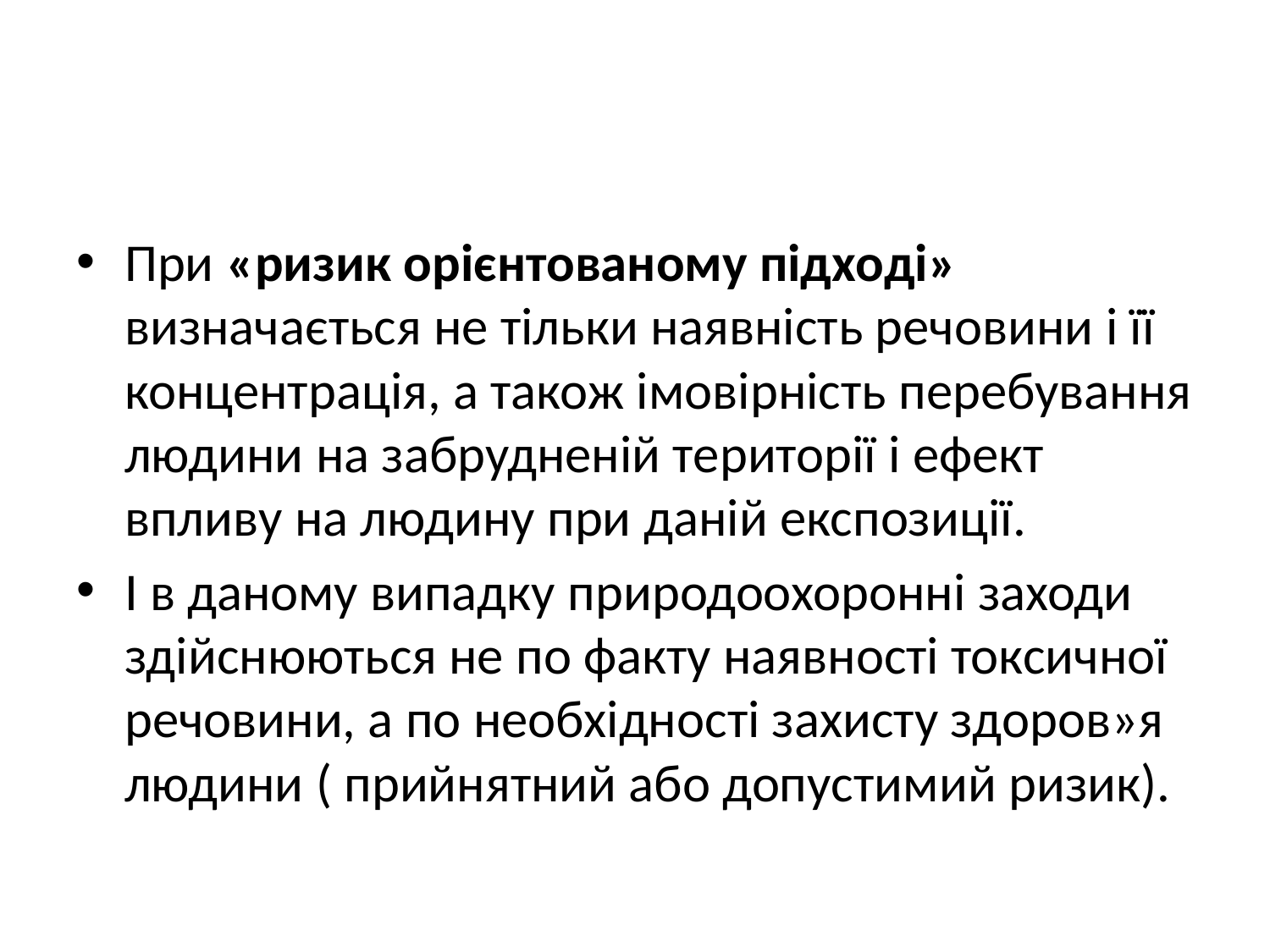

#
При «ризик орієнтованому підході» визначається не тільки наявність речовини і її концентрація, а також імовірність перебування людини на забрудненій території і ефект впливу на людину при даній експозиції.
І в даному випадку природоохоронні заходи здійснюються не по факту наявності токсичної речовини, а по необхідності захисту здоров»я людини ( прийнятний або допустимий ризик).